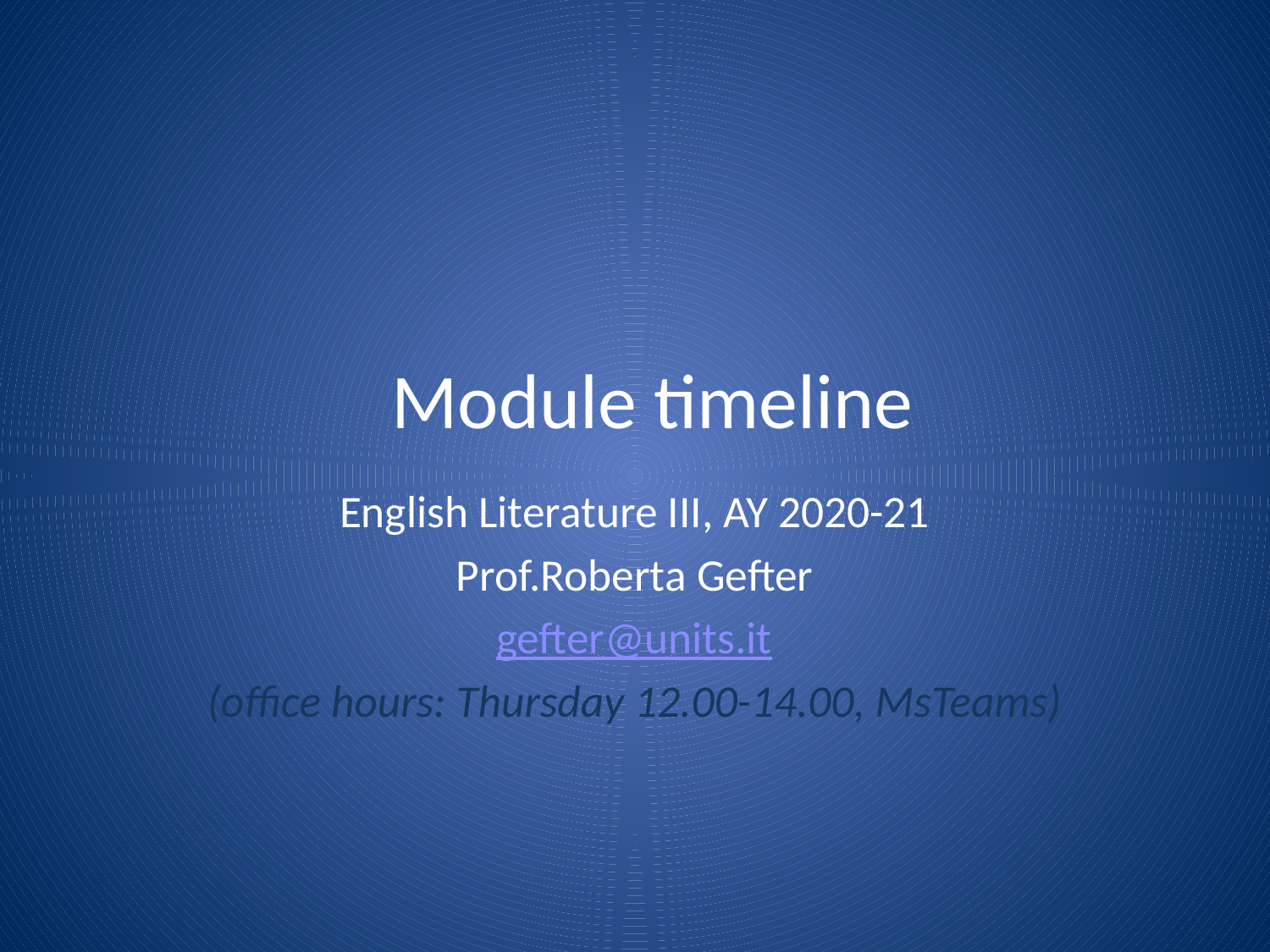

# Module timeline
English Literature III, AY 2020-21
Prof.Roberta Gefter
gefter@units.it
(office hours: Thursday 12.00-14.00, MsTeams)